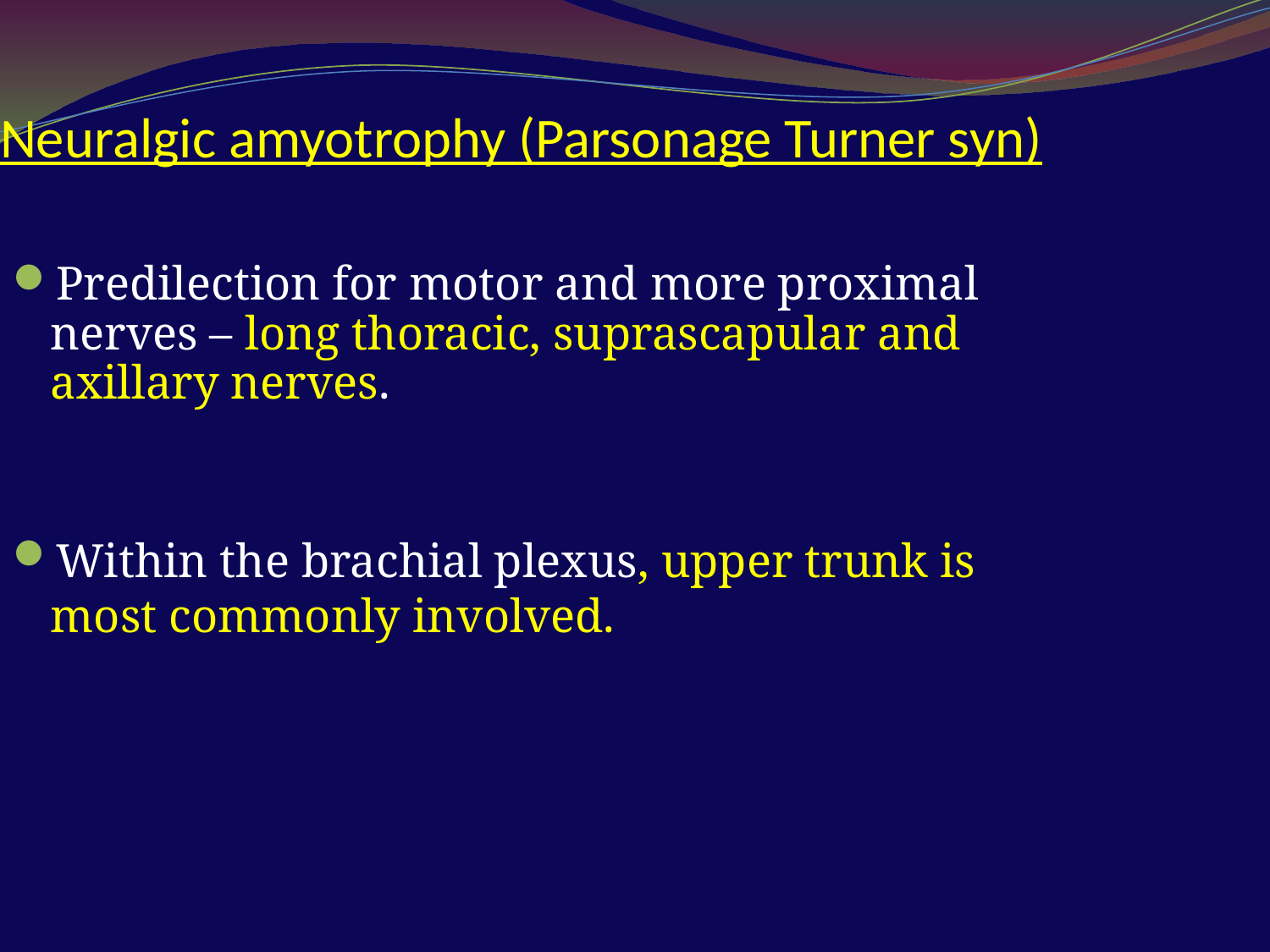

Neuralgic amyotrophy (Parsonage Turner syn)

Predilection for motor and more proximal nerves – long thoracic, suprascapular and axillary nerves.

Within the brachial plexus, upper trunk is most commonly involved.